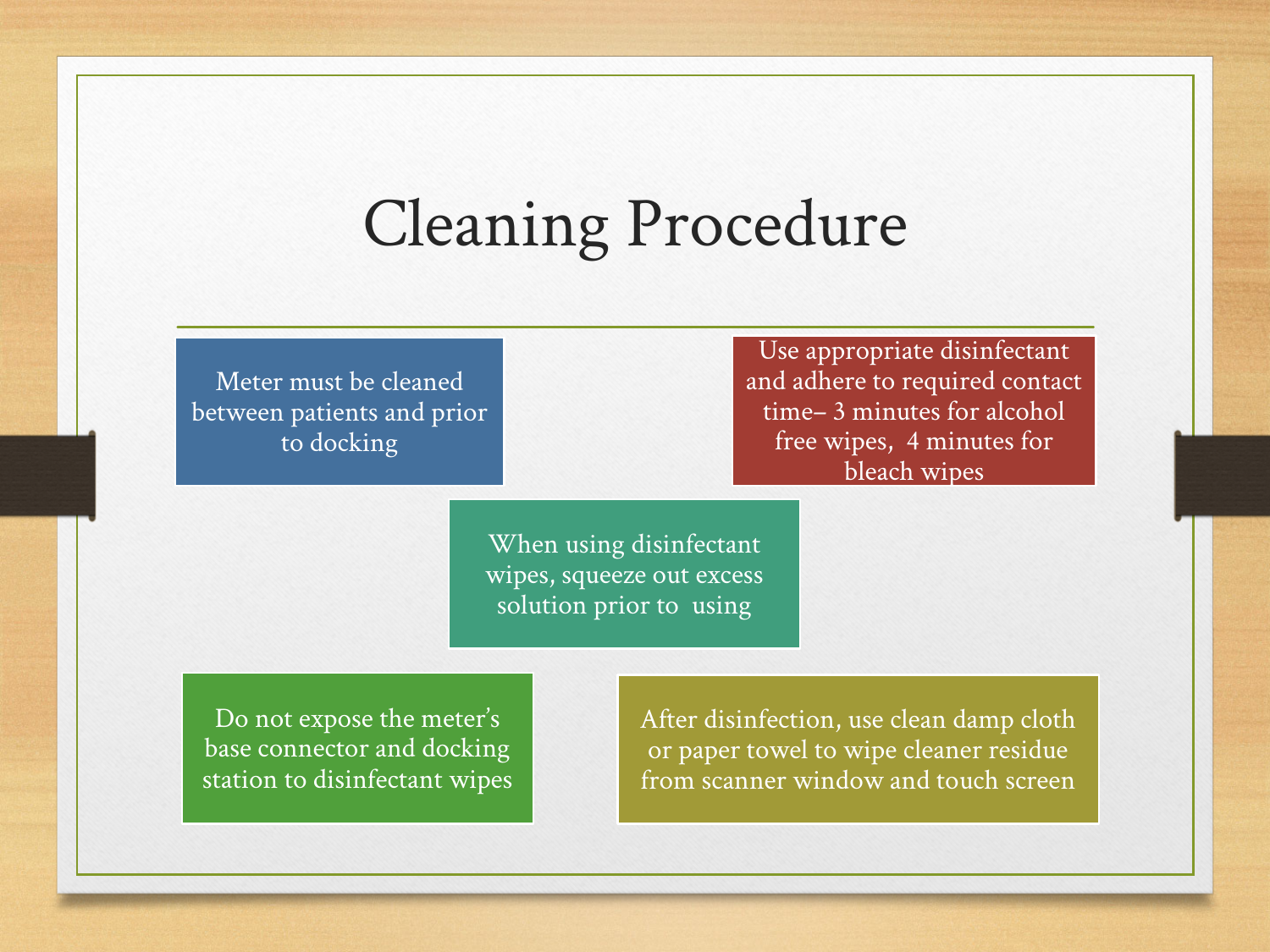

# Cleaning Procedure
Meter must be cleaned between patients and prior to docking
When using disinfectant wipes, squeeze out excess solution prior to  using
Do not expose the meter’s base connector and docking station to disinfectant wipes
After disinfection, use clean damp cloth or paper towel to wipe cleaner residue from scanner window and touch screen
Use appropriate disinfectant and adhere to required contact time– 3 minutes for alcohol free wipes,  4 minutes for bleach wipes